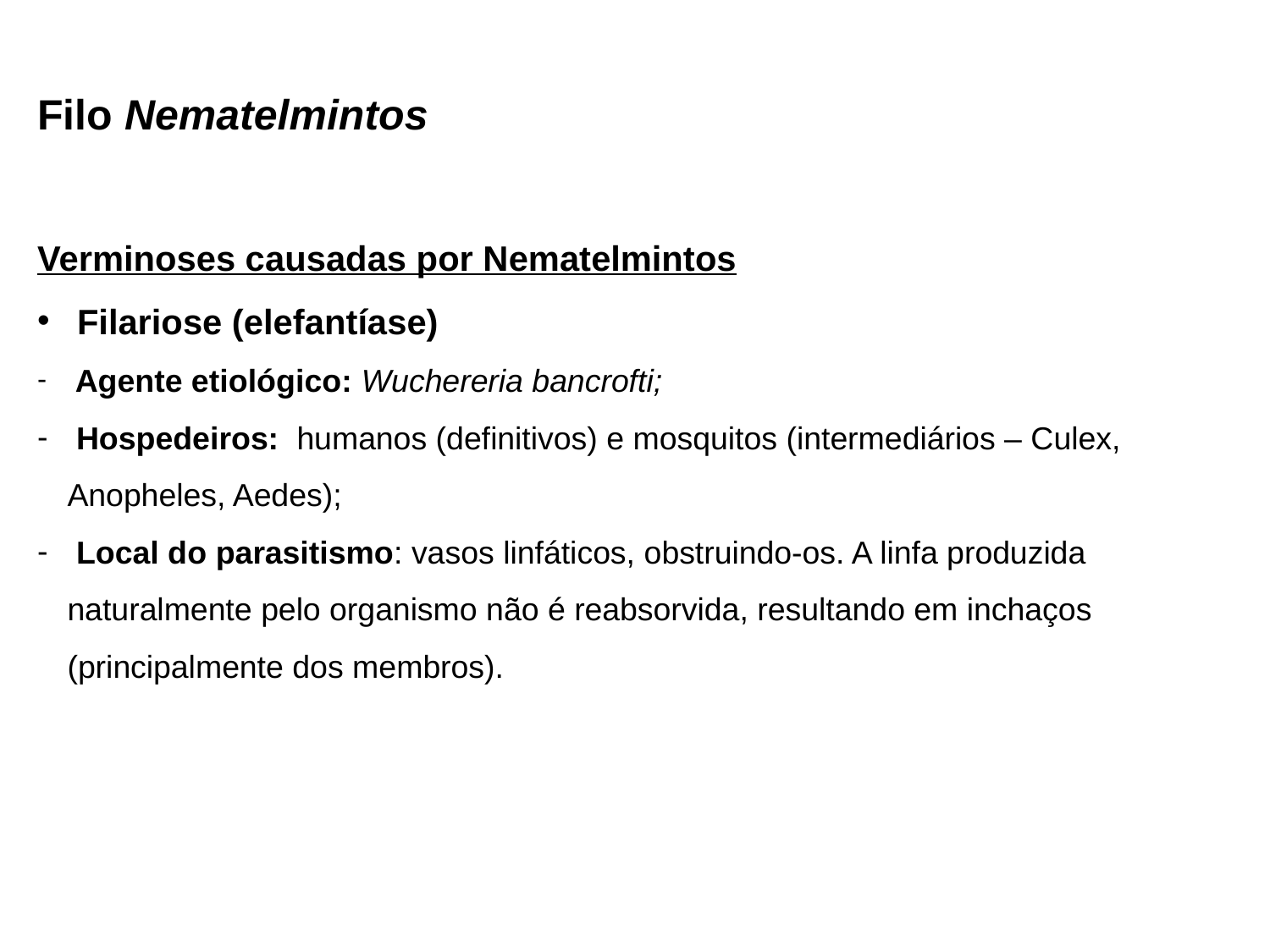

Filo Nematelmintos

Verminoses causadas por Nematelmintos
 Filariose (elefantíase)
 Agente etiológico: Wuchereria bancrofti;
 Hospedeiros:  humanos (definitivos) e mosquitos (intermediários – Culex, Anopheles, Aedes);
 Local do parasitismo: vasos linfáticos, obstruindo-os. A linfa produzida naturalmente pelo organismo não é reabsorvida, resultando em inchaços (principalmente dos membros).